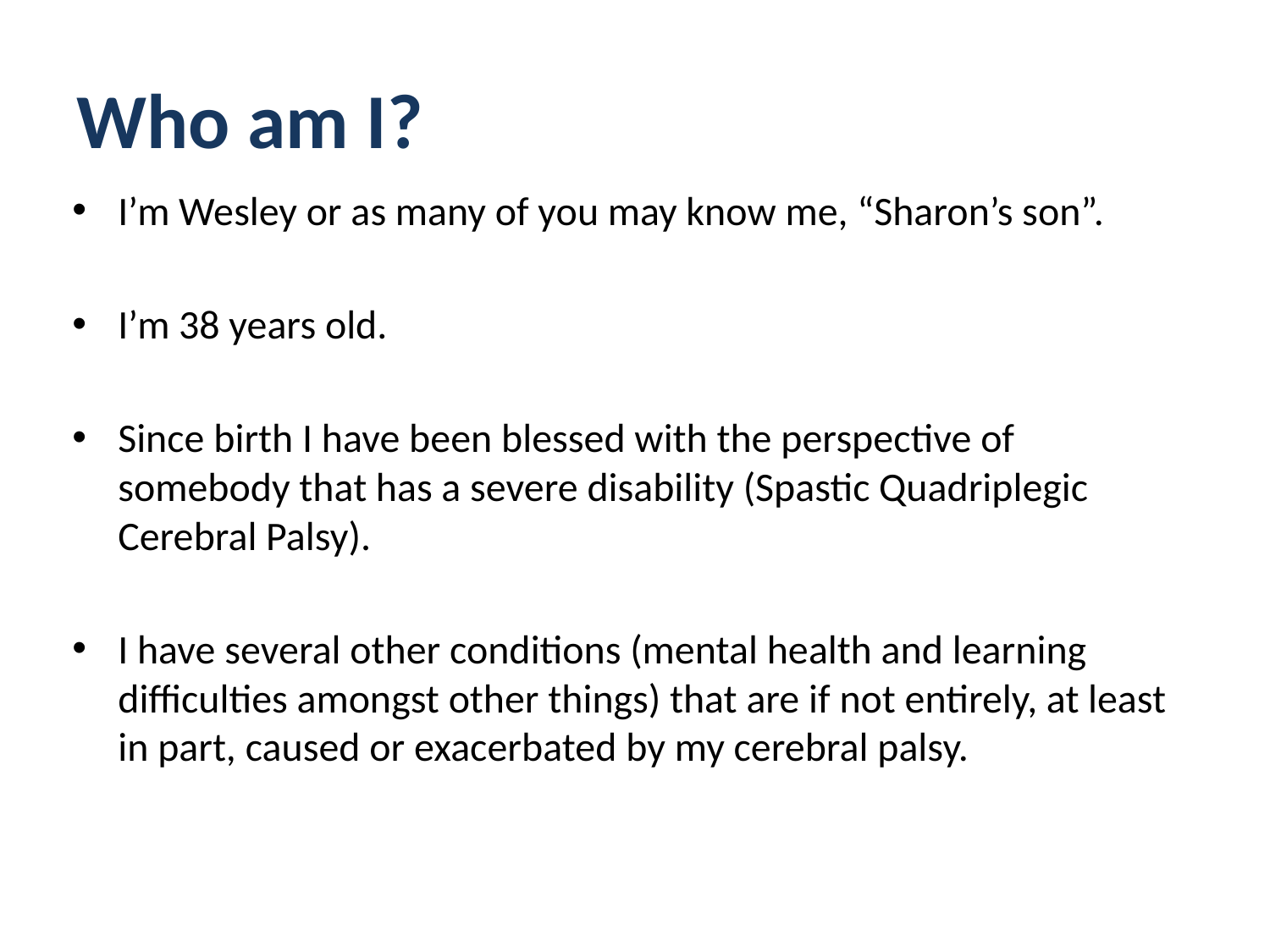

# Who am I?
I’m Wesley or as many of you may know me, “Sharon’s son”.

I’m 38 years old.

Since birth I have been blessed with the perspective of somebody that has a severe disability (Spastic Quadriplegic Cerebral Palsy).

I have several other conditions (mental health and learning difficulties amongst other things) that are if not entirely, at least in part, caused or exacerbated by my cerebral palsy.